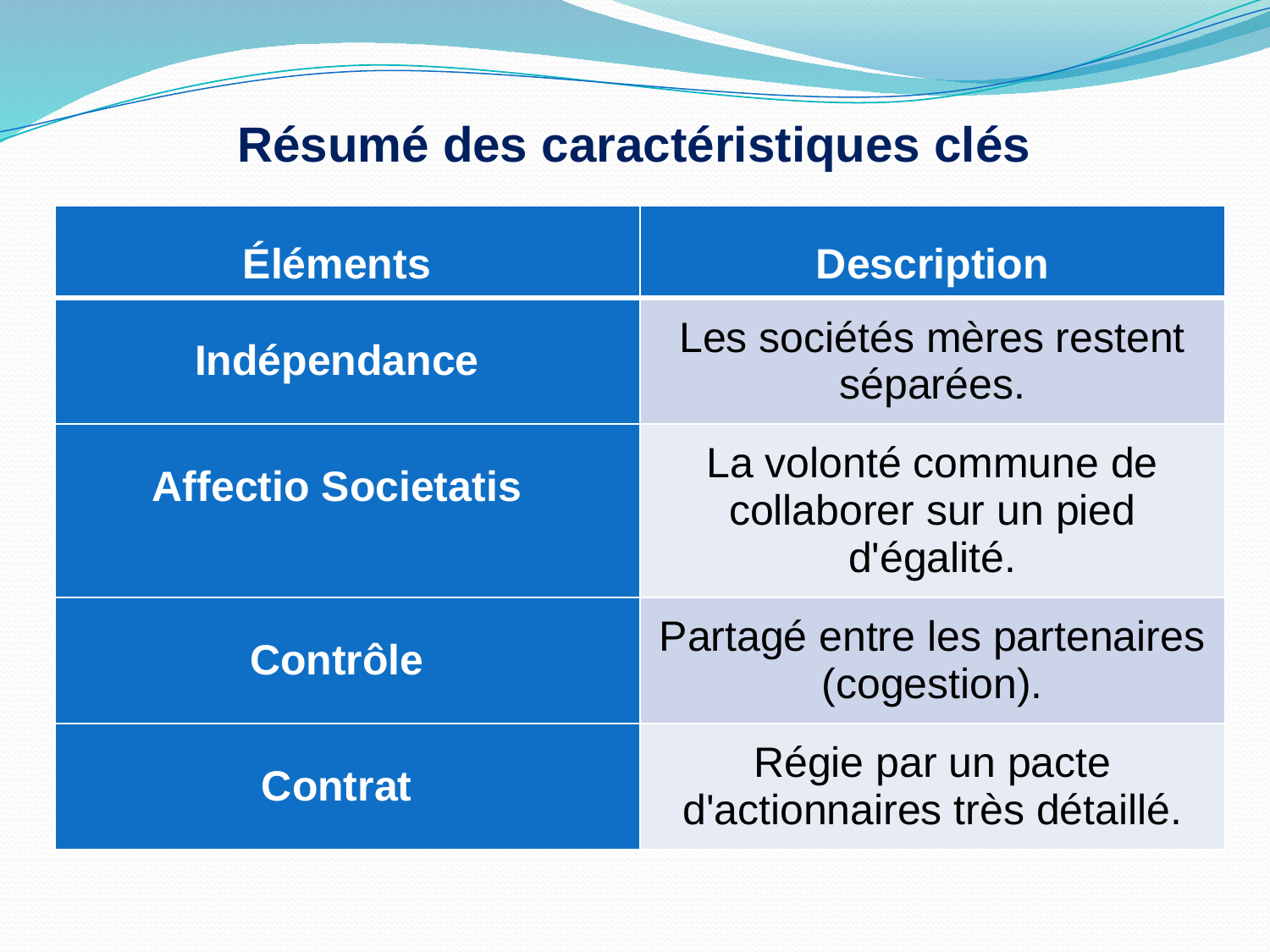

Résumé des caractéristiques clés
| Éléments | Description |
| --- | --- |
| Indépendance | Les sociétés mères restent séparées. |
| Affectio Societatis | La volonté commune de collaborer sur un pied d'égalité. |
| Contrôle | Partagé entre les partenaires (cogestion). |
| Contrat | Régie par un pacte d'actionnaires très détaillé. |